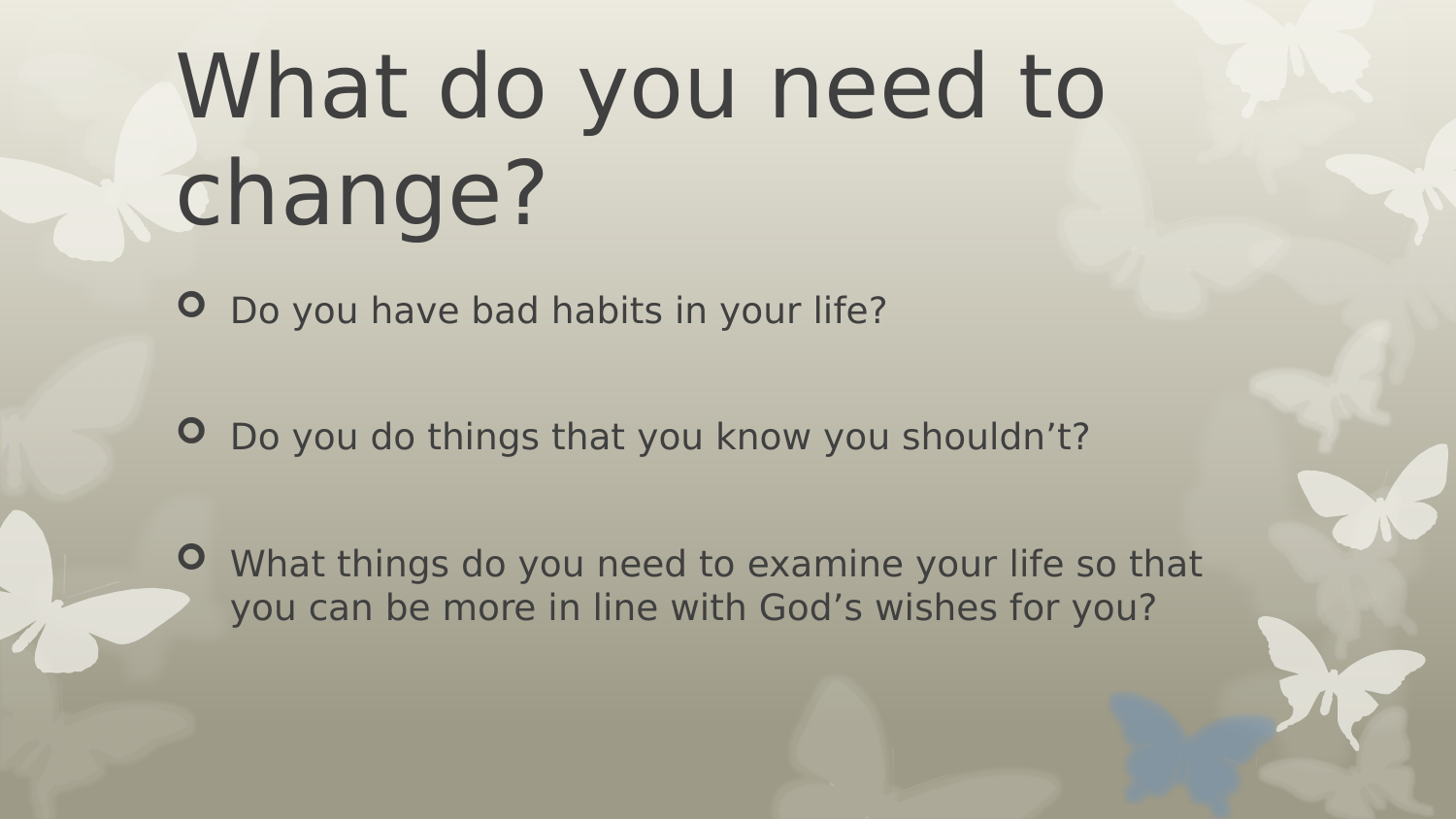

# What do you need to change?
Do you have bad habits in your life?

Do you do things that you know you shouldn’t?

What things do you need to examine your life so that you can be more in line with God’s wishes for you?